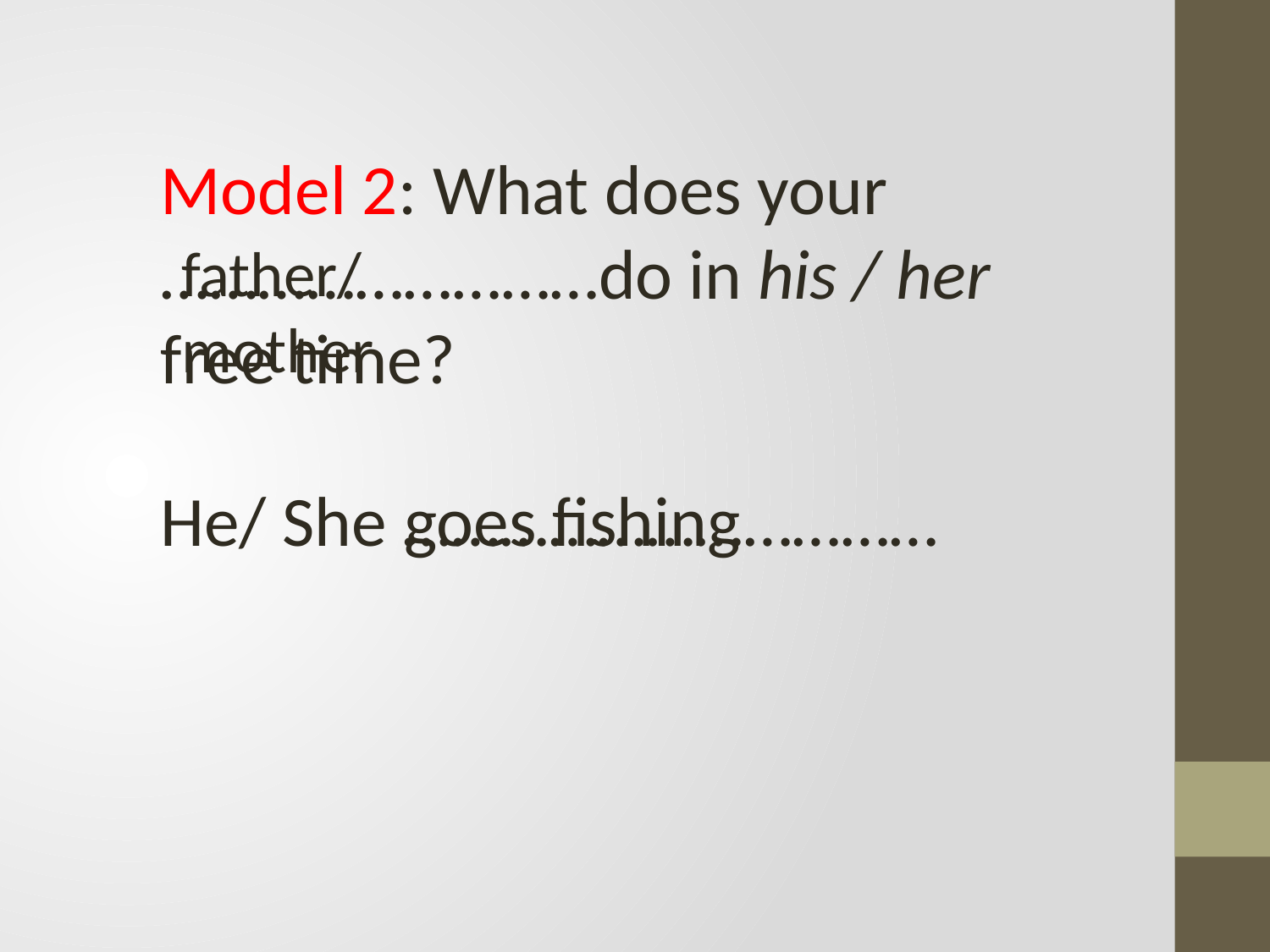

Model 2: What does your ………………………do in his / her free time?
father/ mother
He/ She ……………………………
goes fishing